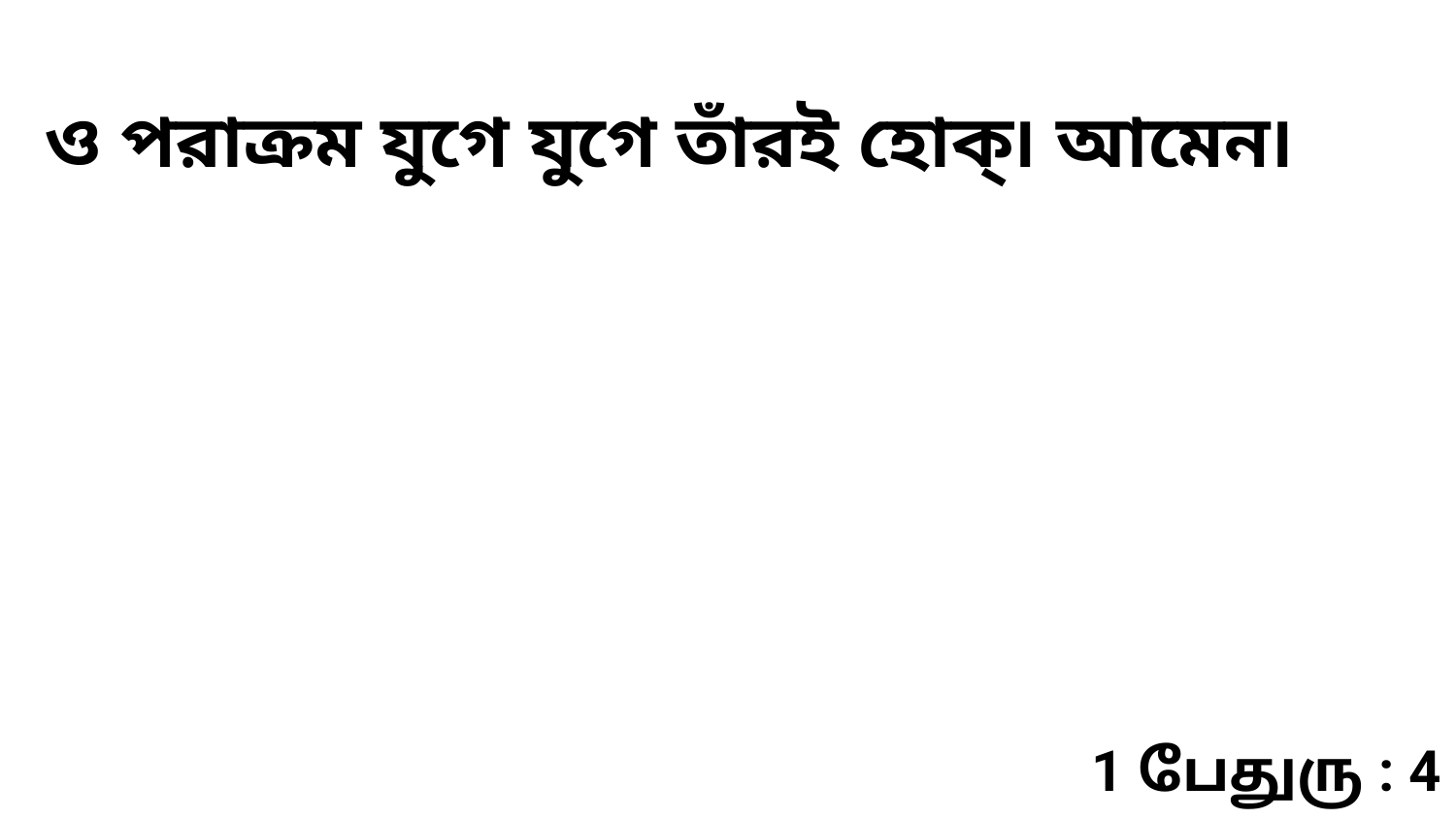

ও পরাক্রম যুগে যুগে তাঁরই হোক্৷ আমেন৷
1 பேதுரு : 4